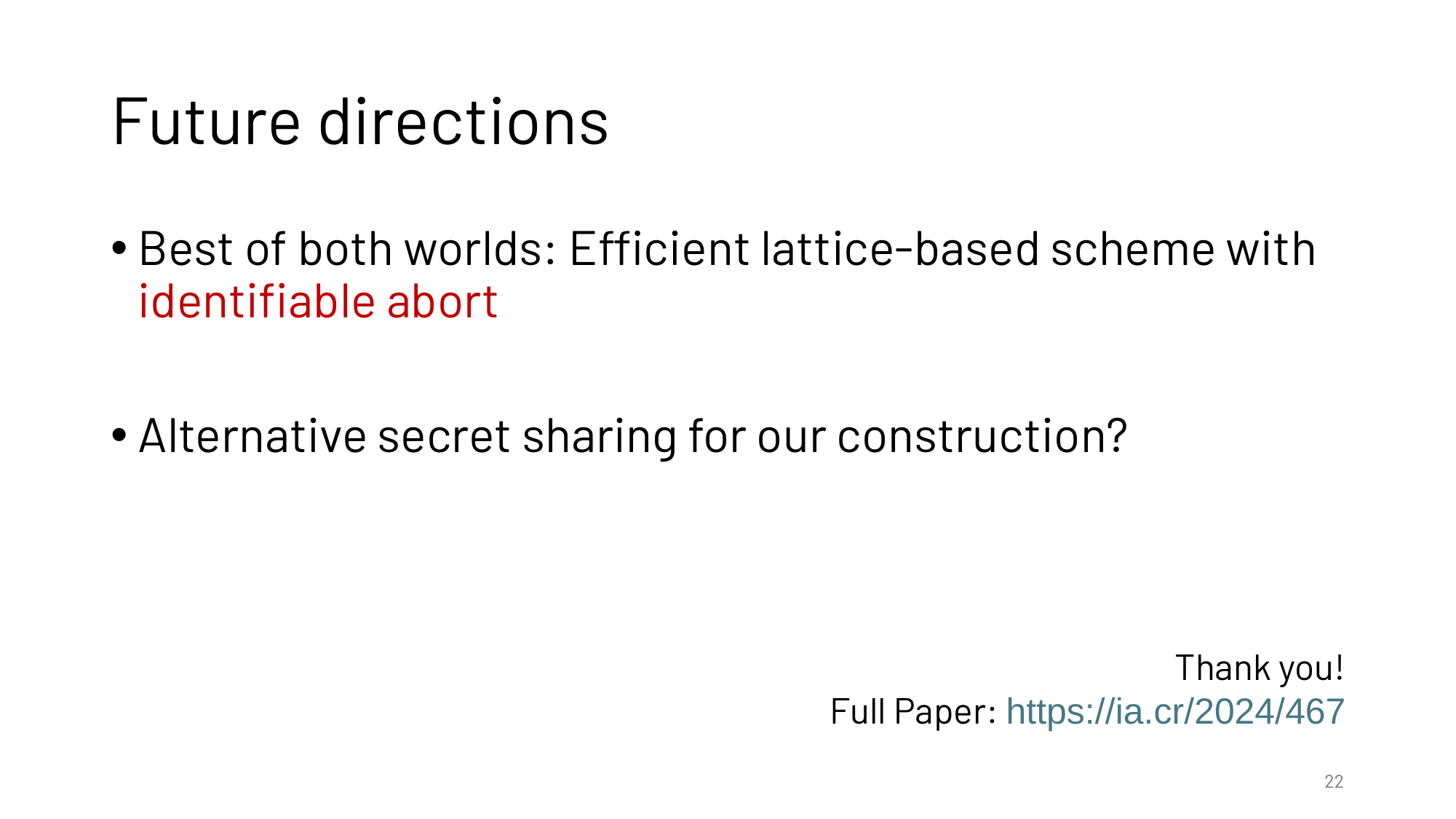

# Future directions
Best of both worlds: Efficient lattice-based scheme with identifiable abort

Alternative secret sharing for our construction?

Thank you!
Full Paper: https://ia.cr/2024/467
22